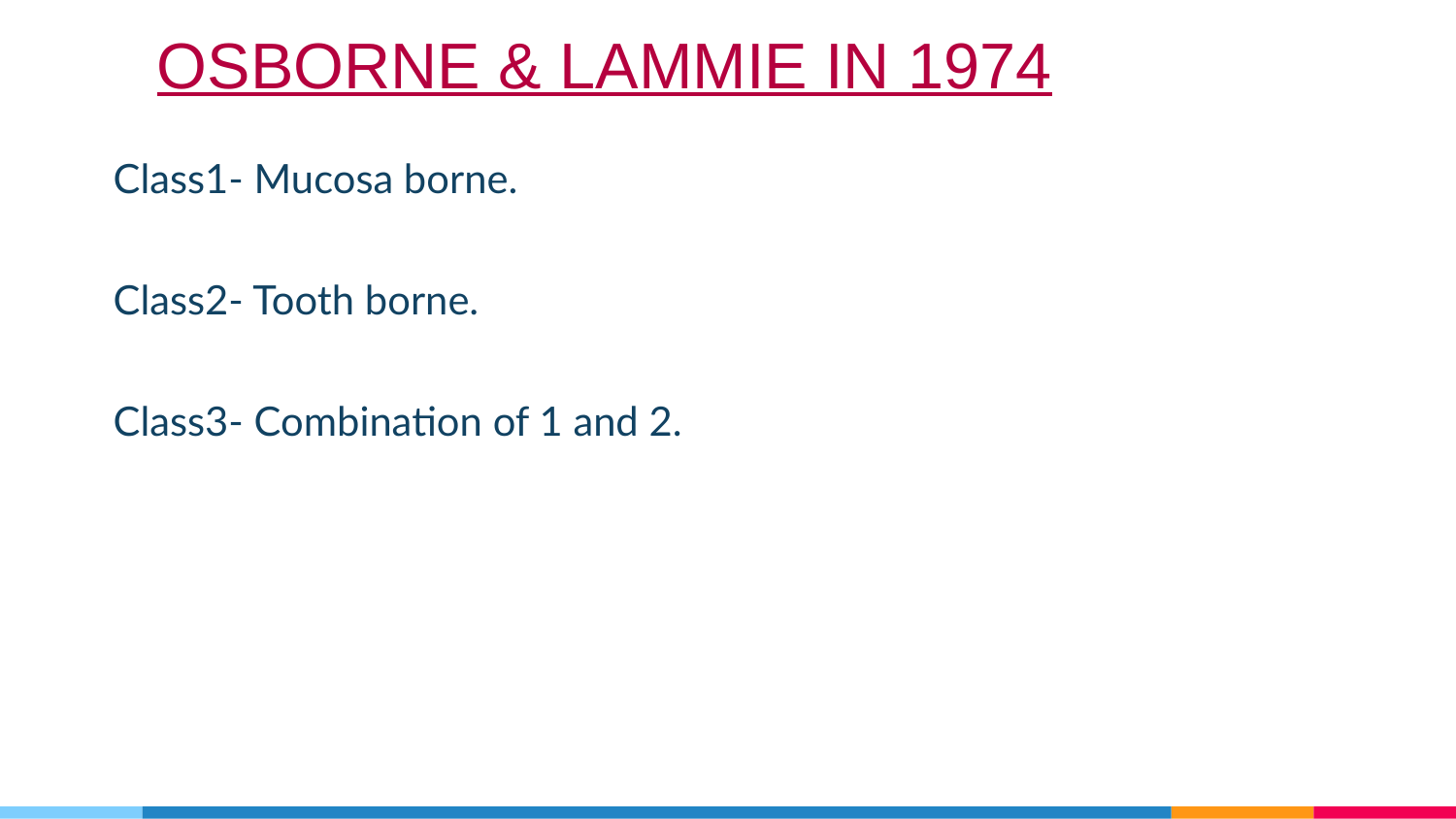

# OSBORNE & LAMMIE IN 1974
Class1- Mucosa borne.

Class2- Tooth borne.

Class3- Combination of 1 and 2.

59